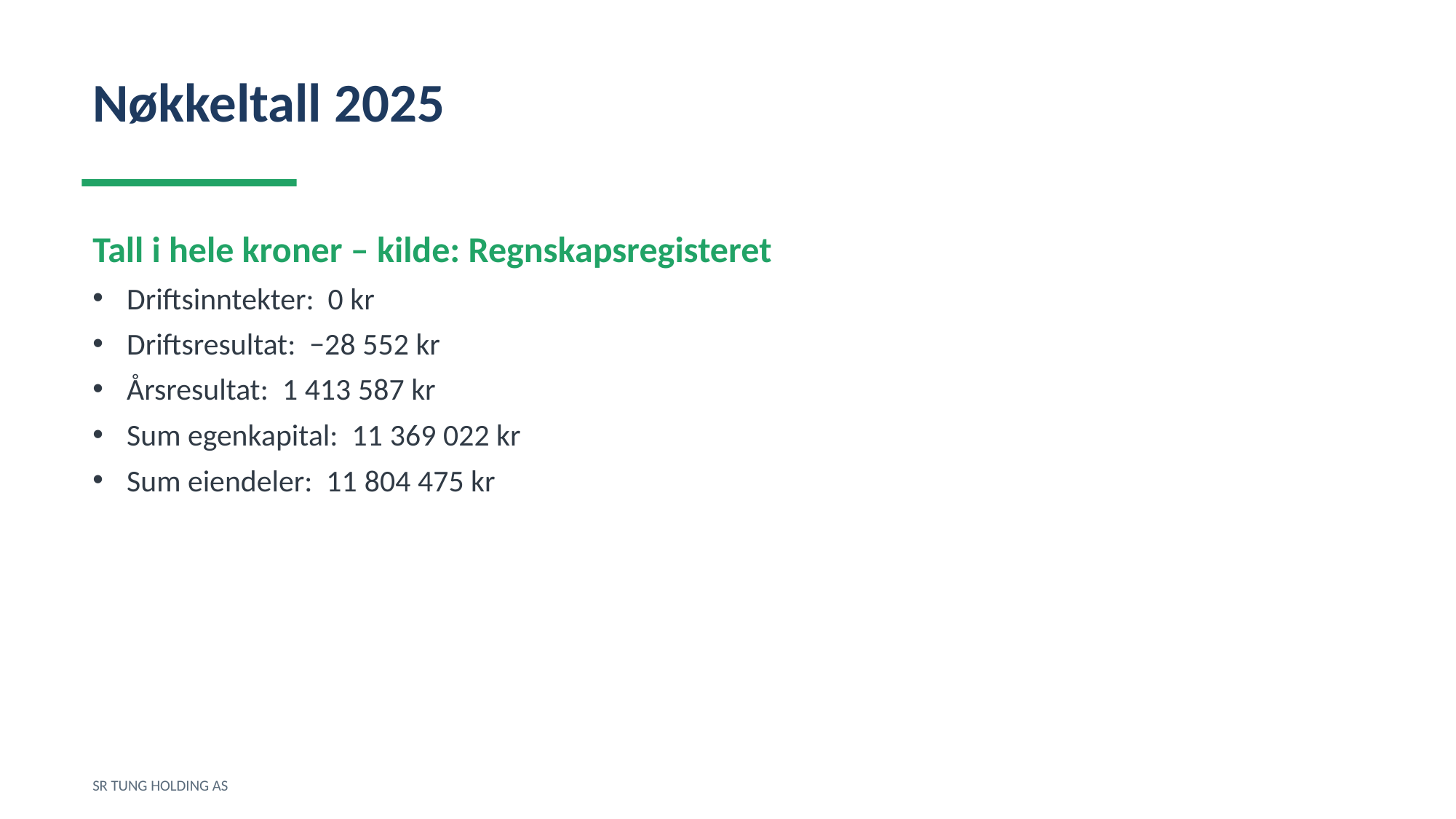

Nøkkeltall 2025

Tall i hele kroner – kilde: Regnskapsregisteret
Driftsinntekter:  0 kr
Driftsresultat:  −28 552 kr
Årsresultat:  1 413 587 kr
Sum egenkapital:  11 369 022 kr
Sum eiendeler:  11 804 475 kr
SR TUNG HOLDING AS